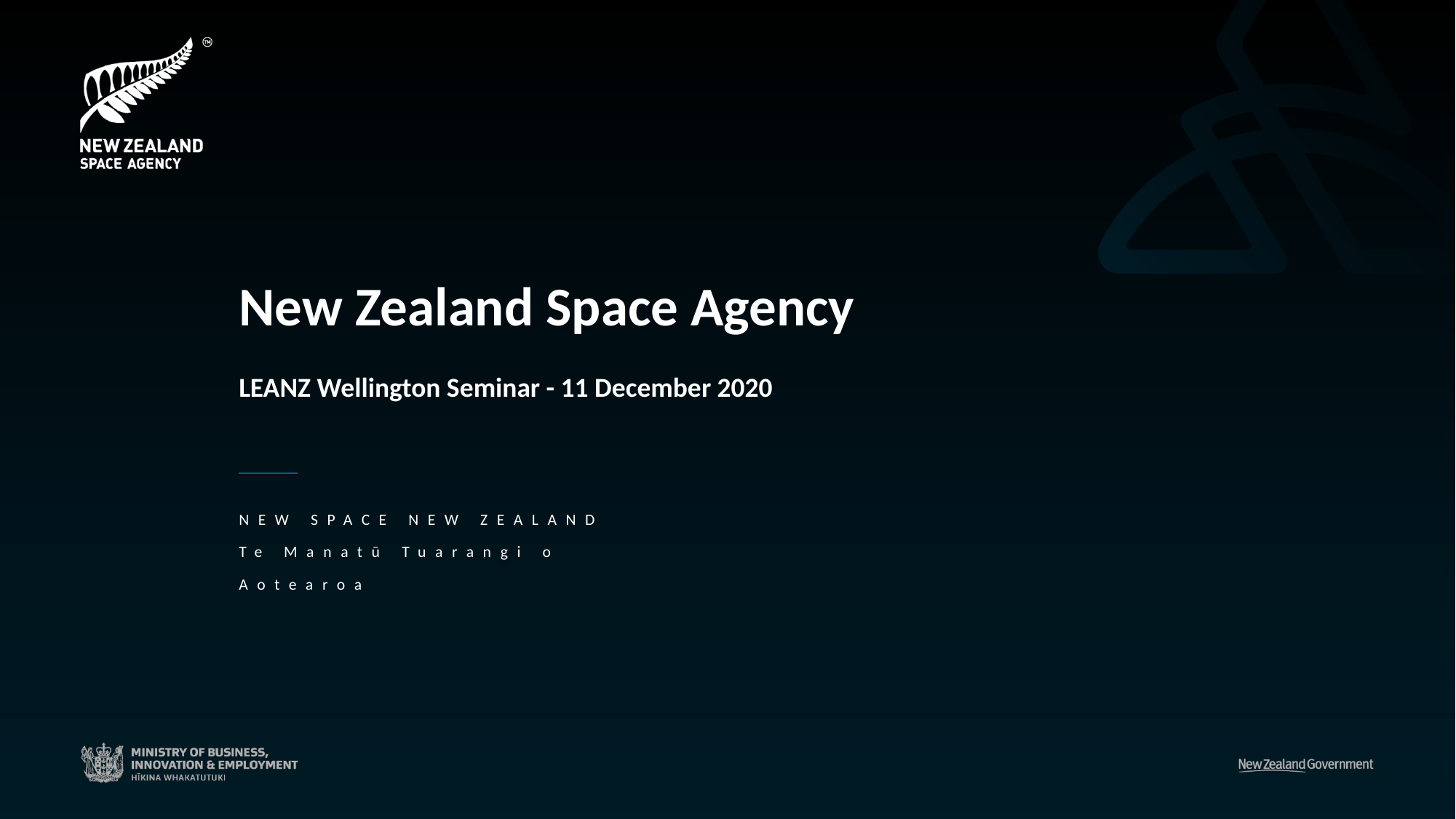

New Zealand Space Agency

LEANZ Wellington Seminar - 11 December 2020

NEW SPACE NEW ZEALAND
Te Manatū Tuarangi o Aotearoa